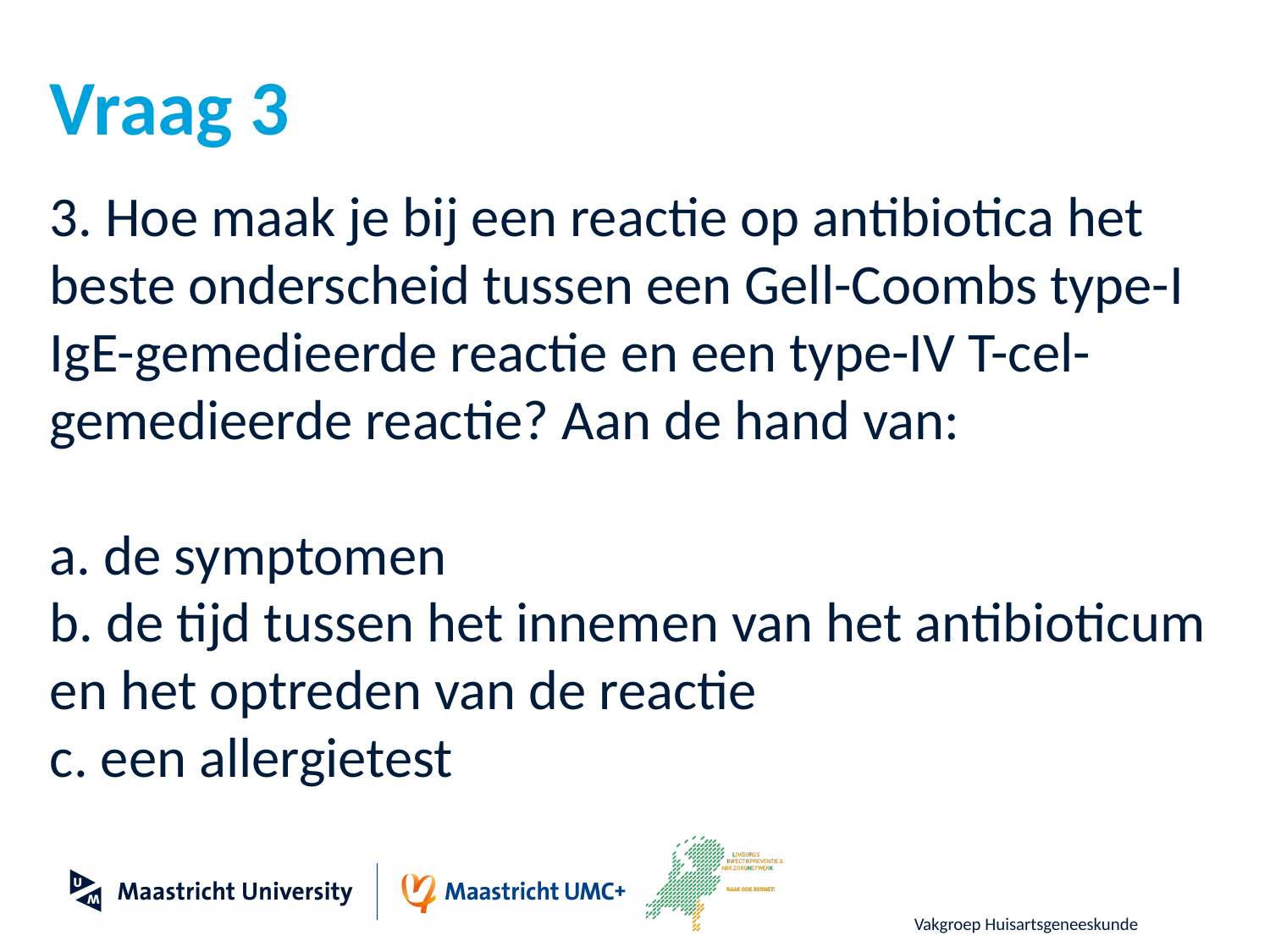

# Vraag 3
3. Hoe maak je bij een reactie op antibiotica het beste onderscheid tussen een Gell-Coombs type-I IgE-gemedieerde reactie en een type-IV T-cel-gemedieerde reactie? Aan de hand van:

a. de symptomen
b. de tijd tussen het innemen van het antibioticum en het optreden van de reactie
c. een allergietest

Vakgroep Huisartsgeneeskunde